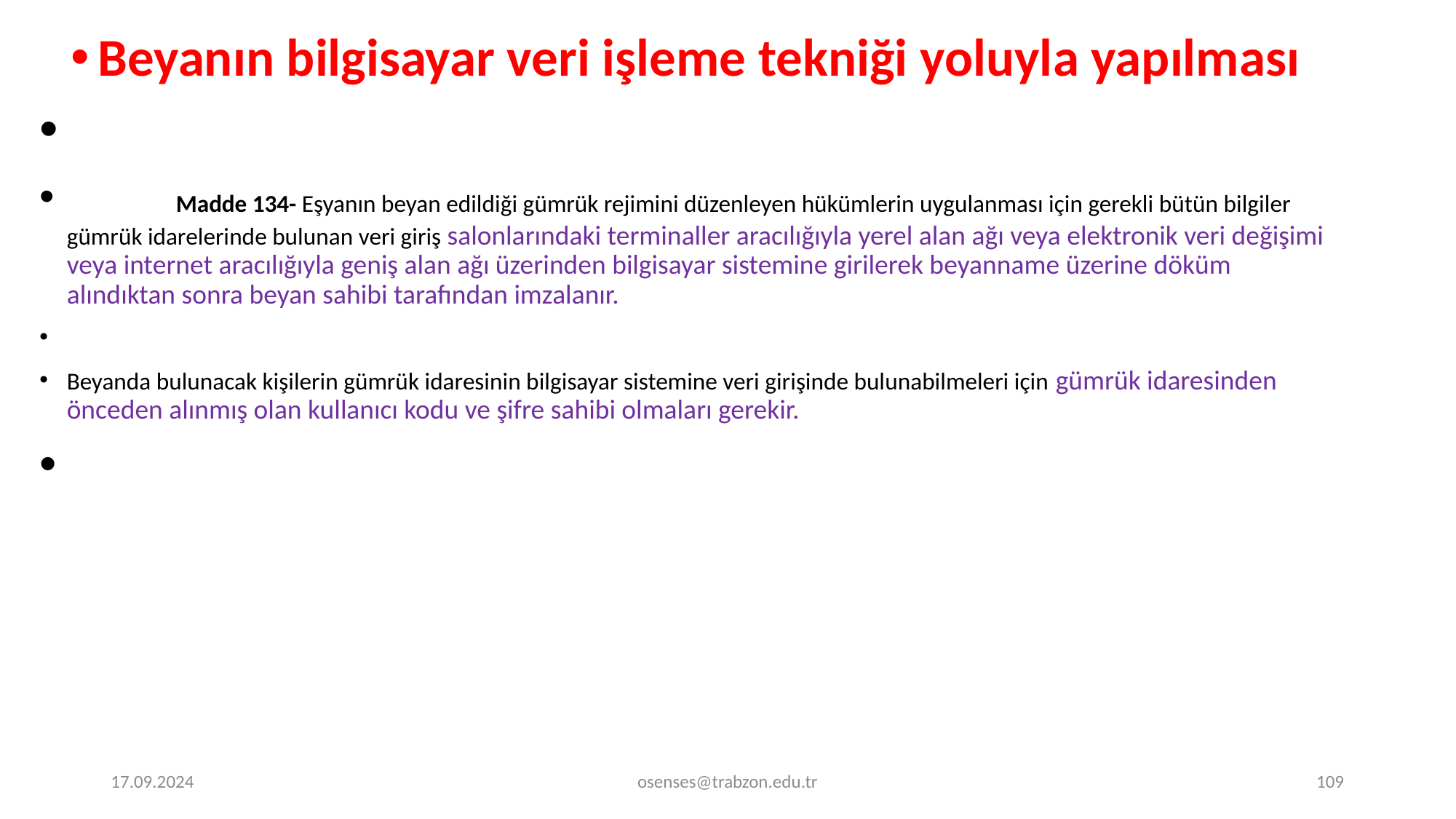

Beyanın bilgisayar veri işleme tekniği yoluyla yapılması

	Madde 134- Eşyanın beyan edildiği gümrük rejimini düzenleyen hükümlerin uygulanması için gerekli bütün bilgiler gümrük idarelerinde bulunan veri giriş salonlarındaki terminaller aracılığıyla yerel alan ağı veya elektronik veri değişimi veya internet aracılığıyla geniş alan ağı üzerinden bilgisayar sistemine girilerek beyanname üzerine döküm alındıktan sonra beyan sahibi tarafından imzalanır.

Beyanda bulunacak kişilerin gümrük idaresinin bilgisayar sistemine veri girişinde bulunabilmeleri için gümrük idaresinden önceden alınmış olan kullanıcı kodu ve şifre sahibi olmaları gerekir.

17.09.2024
osenses@trabzon.edu.tr
109